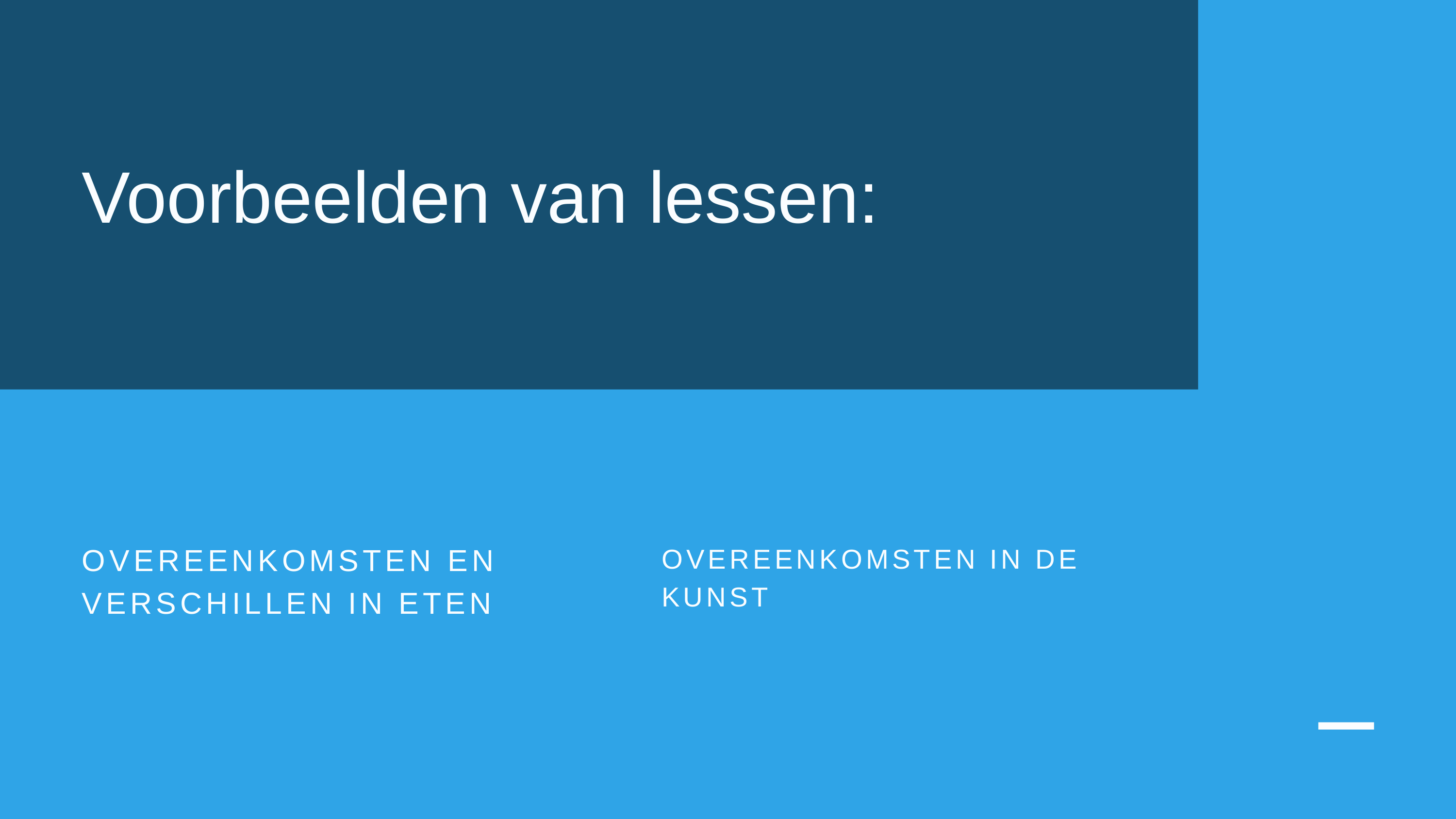

Voorbeelden van lessen:
OVEREENKOMSTEN EN VERSCHILLEN IN ETEN
OVEREENKOMSTEN IN DE KUNST